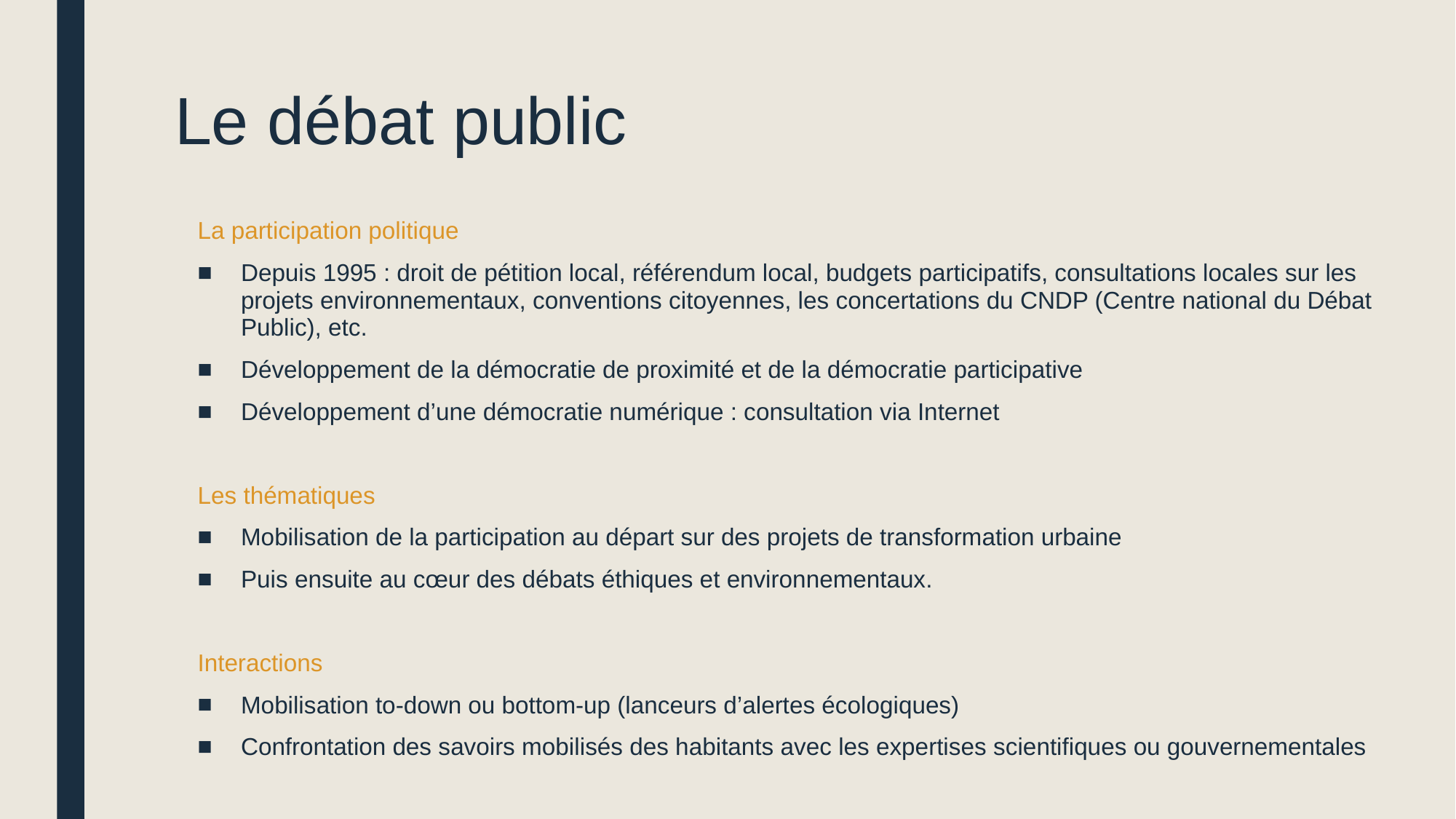

# Le débat public
La participation politique
Depuis 1995 : droit de pétition local, référendum local, budgets participatifs, consultations locales sur les projets environnementaux, conventions citoyennes, les concertations du CNDP (Centre national du Débat Public), etc.
Développement de la démocratie de proximité et de la démocratie participative
Développement d’une démocratie numérique : consultation via Internet

Les thématiques
Mobilisation de la participation au départ sur des projets de transformation urbaine
Puis ensuite au cœur des débats éthiques et environnementaux.

Interactions
Mobilisation to-down ou bottom-up (lanceurs d’alertes écologiques)
Confrontation des savoirs mobilisés des habitants avec les expertises scientifiques ou gouvernementales